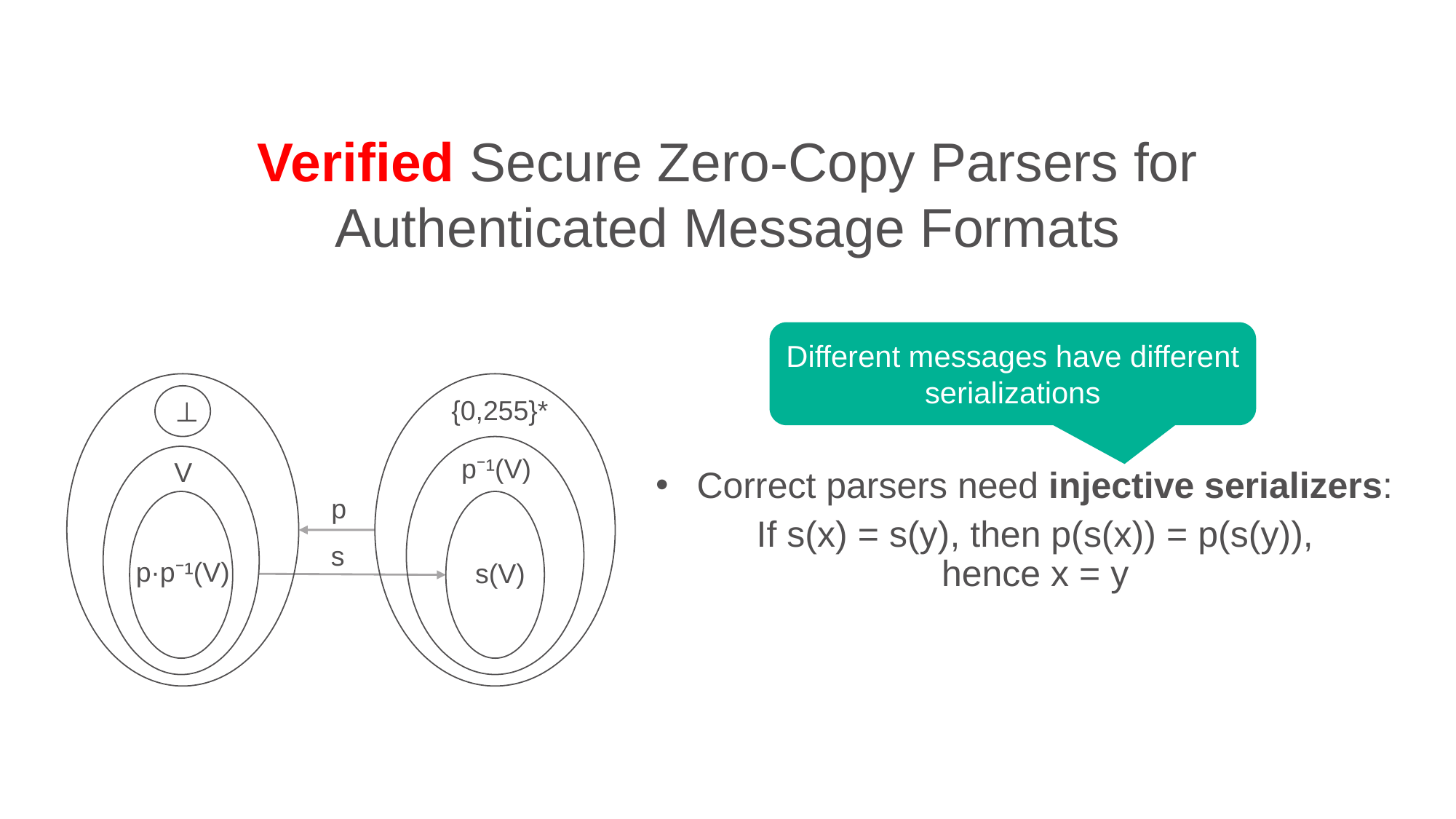

Verified Secure Zero-Copy Parsers for Authenticated Message Formats
Different messages have different serializations

{0,255}*
⊥

p⁻¹(V)
V
Correct parsers need injective serializers:
If s(x) = s(y), then p(s(x)) = p(s(y)),
hence x = y
p

s
p·p⁻¹(V)
s(V)